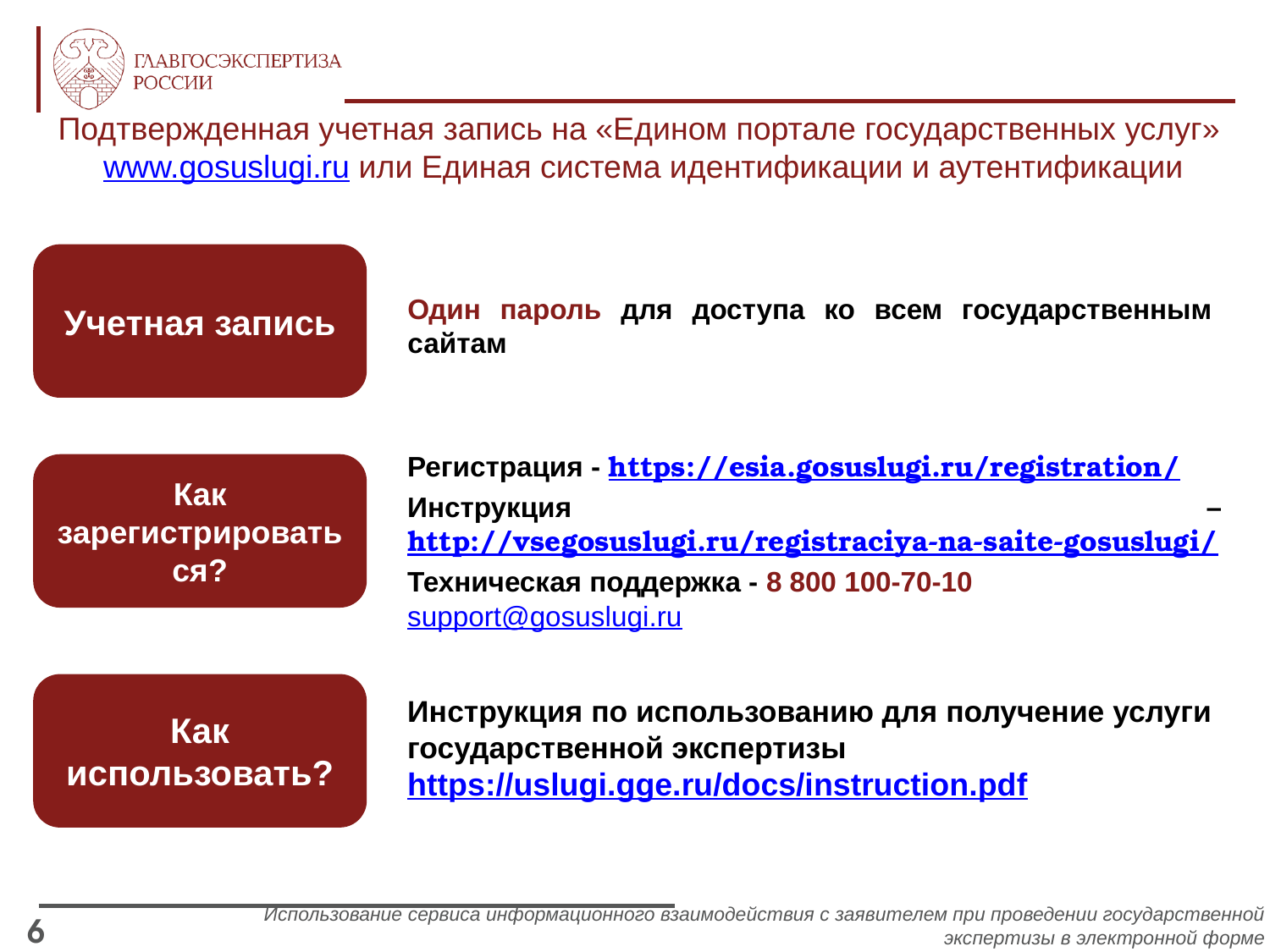

Подтвержденная учетная запись на «Едином портале государственных услуг» www.gosuslugi.ru или Единая система идентификации и аутентификации
Учетная запись
Один пароль для доступа ко всем государственным сайтам
Регистрация - https://esia.gosuslugi.ru/registration/
Инструкция – http://vsegosuslugi.ru/registraciya-na-saite-gosuslugi/
Техническая поддержка - 8 800 100-70-10 support@gosuslugi.ru
Как зарегистрироваться?
Как использовать?
Инструкция по использованию для получение услуги государственной экспертизы
https://uslugi.gge.ru/docs/instruction.pdf
Использование сервиса информационного взаимодействия с заявителем при проведении государственной экспертизы в электронной форме
6